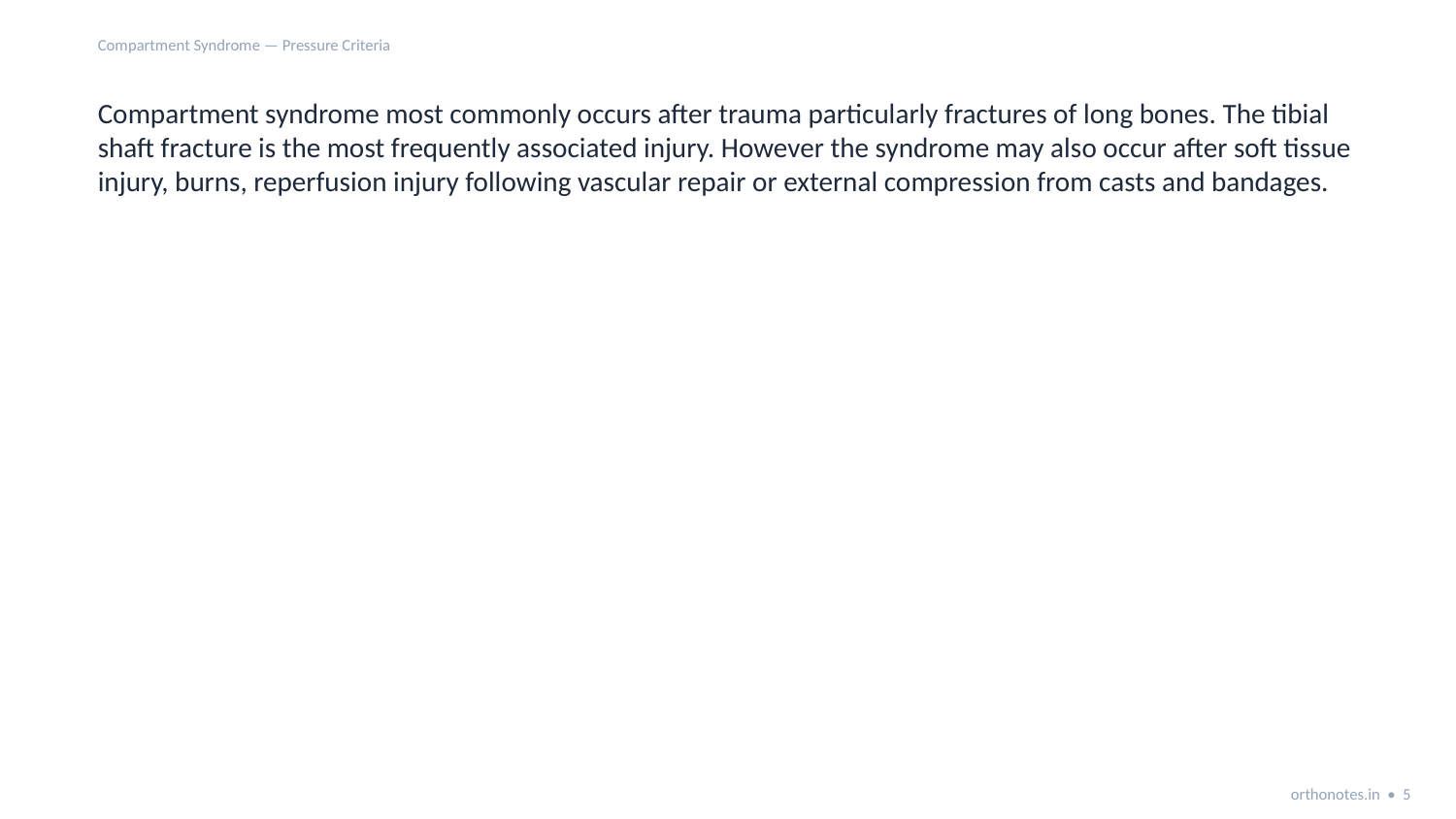

Compartment Syndrome — Pressure Criteria
Compartment syndrome most commonly occurs after trauma particularly fractures of long bones. The tibial shaft fracture is the most frequently associated injury. However the syndrome may also occur after soft tissue injury, burns, reperfusion injury following vascular repair or external compression from casts and bandages.
orthonotes.in  •  5